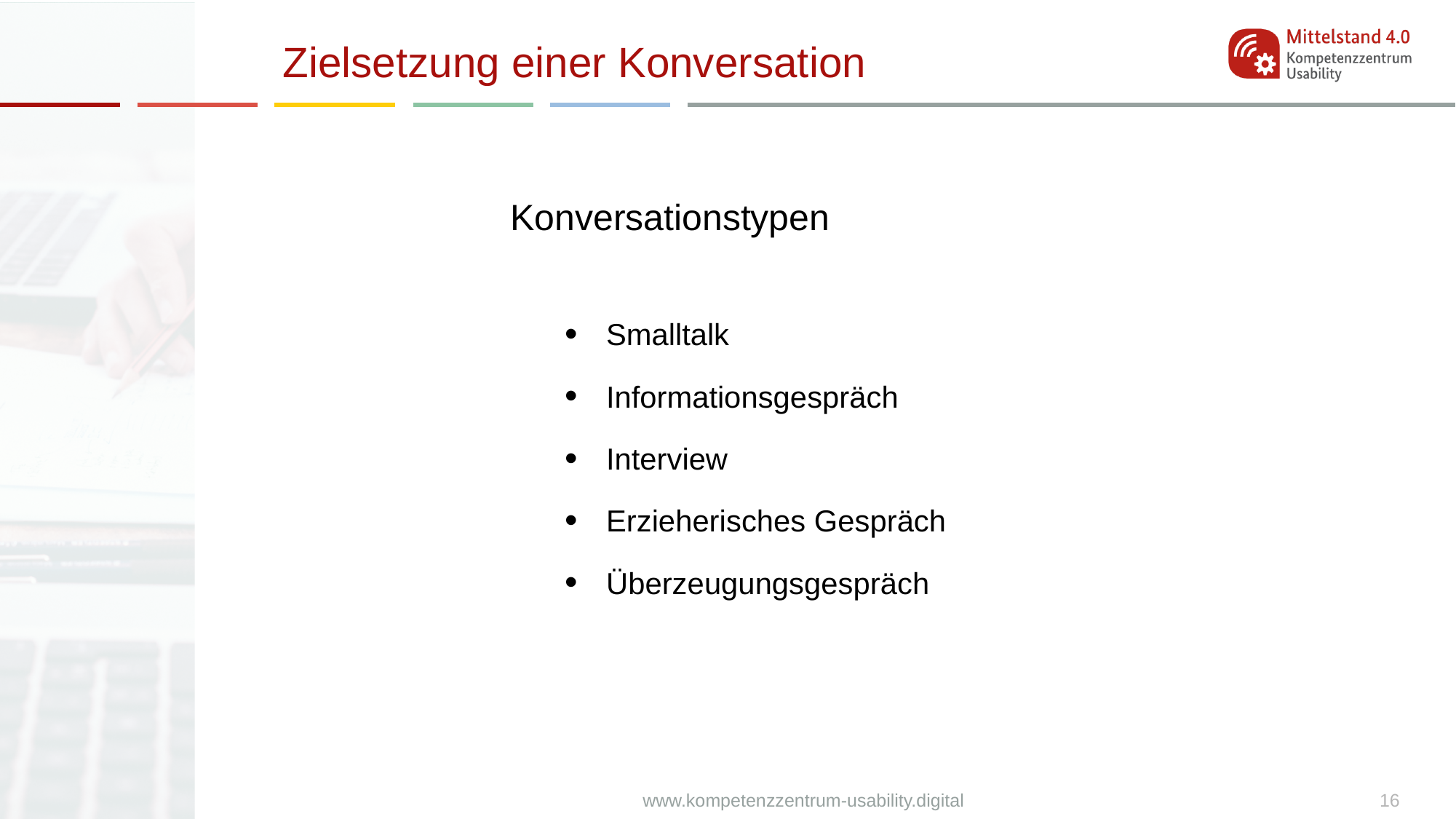

# Zielsetzung einer Konversation
Konversationstypen

Smalltalk
Informationsgespräch
Interview
Erzieherisches Gespräch
Überzeugungsgespräch

16